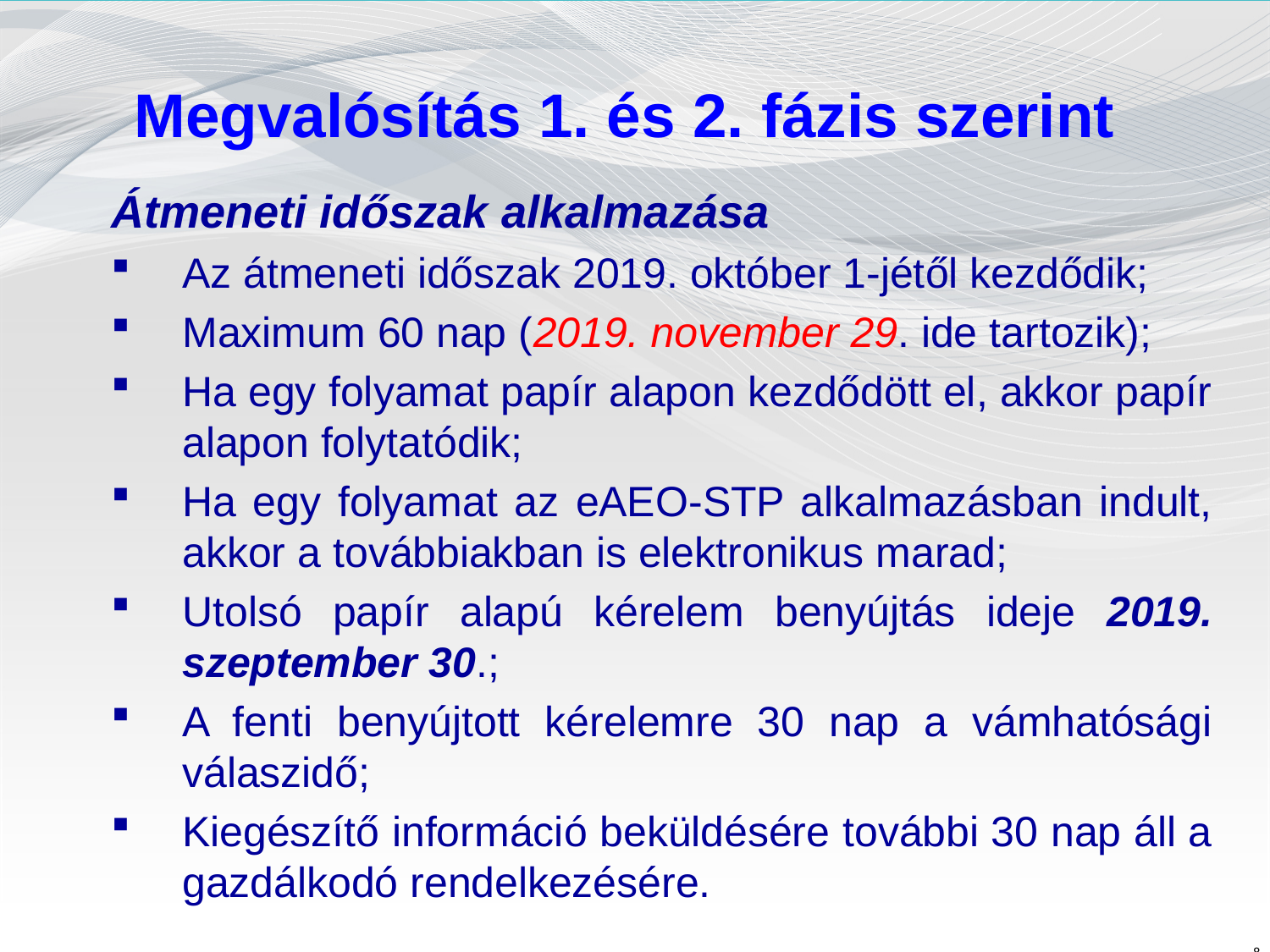

Megvalósítás 1. és 2. fázis szerint
Átmeneti időszak alkalmazása
Az átmeneti időszak 2019. október 1-jétől kezdődik;
Maximum 60 nap (2019. november 29. ide tartozik);
Ha egy folyamat papír alapon kezdődött el, akkor papír alapon folytatódik;
Ha egy folyamat az eAEO-STP alkalmazásban indult, akkor a továbbiakban is elektronikus marad;
Utolsó papír alapú kérelem benyújtás ideje 2019. szeptember 30.;
A fenti benyújtott kérelemre 30 nap a vámhatósági válaszidő;
Kiegészítő információ beküldésére további 30 nap áll a gazdálkodó rendelkezésére.
8